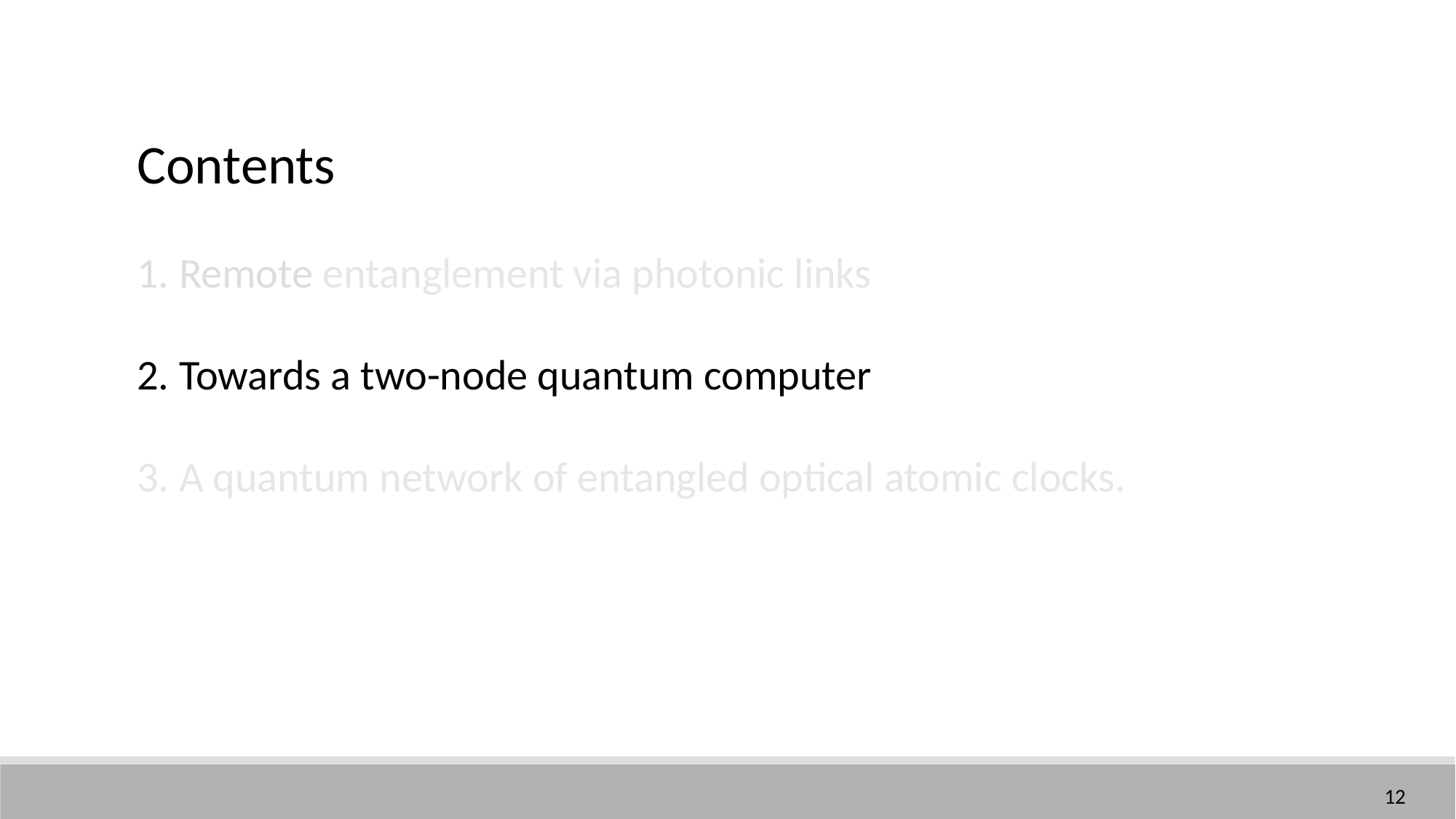

Contents

1. Remote entanglement via photonic links

2. Towards a two-node quantum computer

3. A quantum network of entangled optical atomic clocks.

12